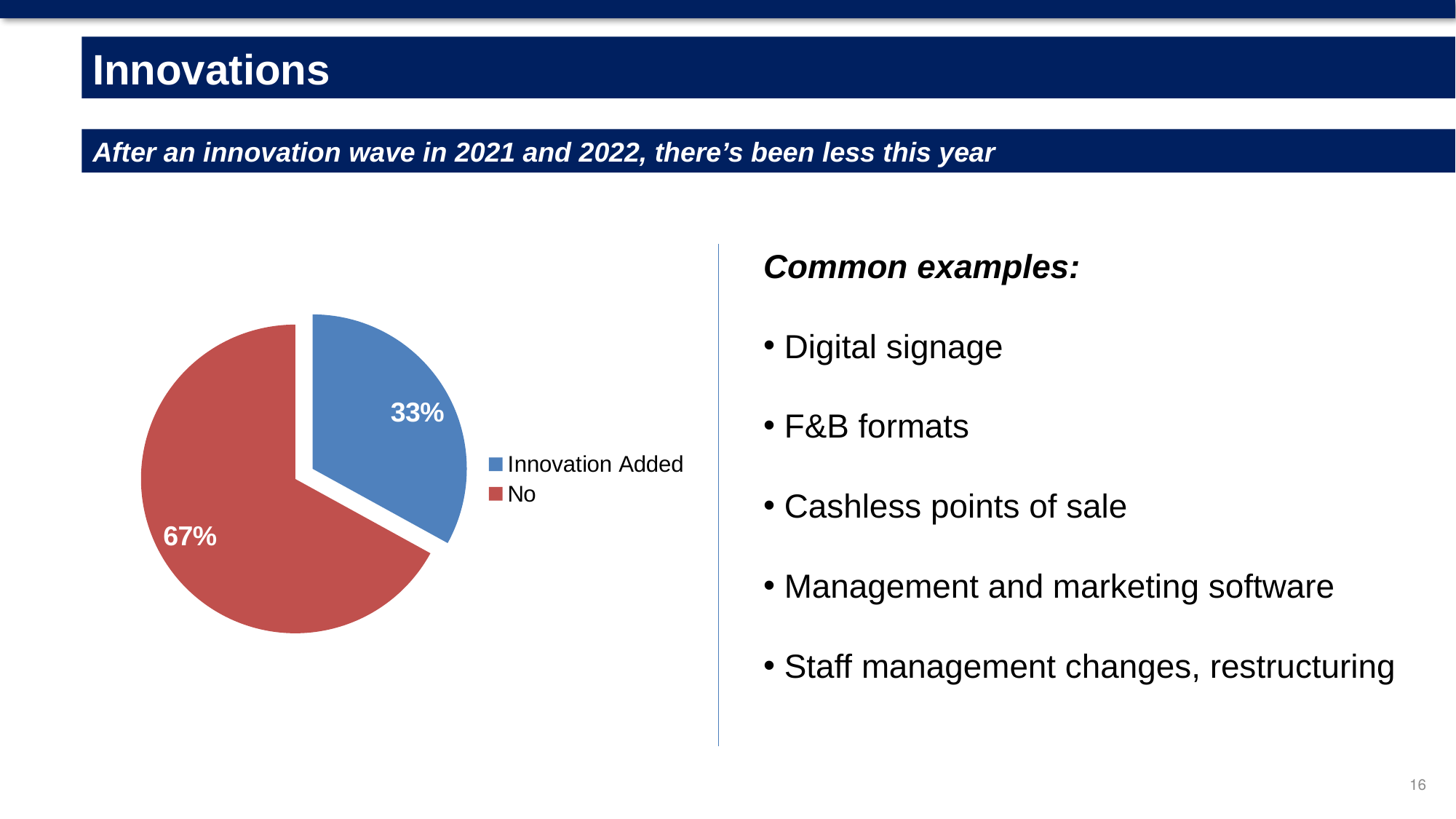

Innovations
After an innovation wave in 2021 and 2022, there’s been less this year
Common examples:

 Digital signage

 F&B formats

 Cashless points of sale

 Management and marketing software

 Staff management changes, restructuring

### Chart

| Category | Sales |
|---|---|
| Innovation Added | 0.33 |
| No | 0.67 |
16